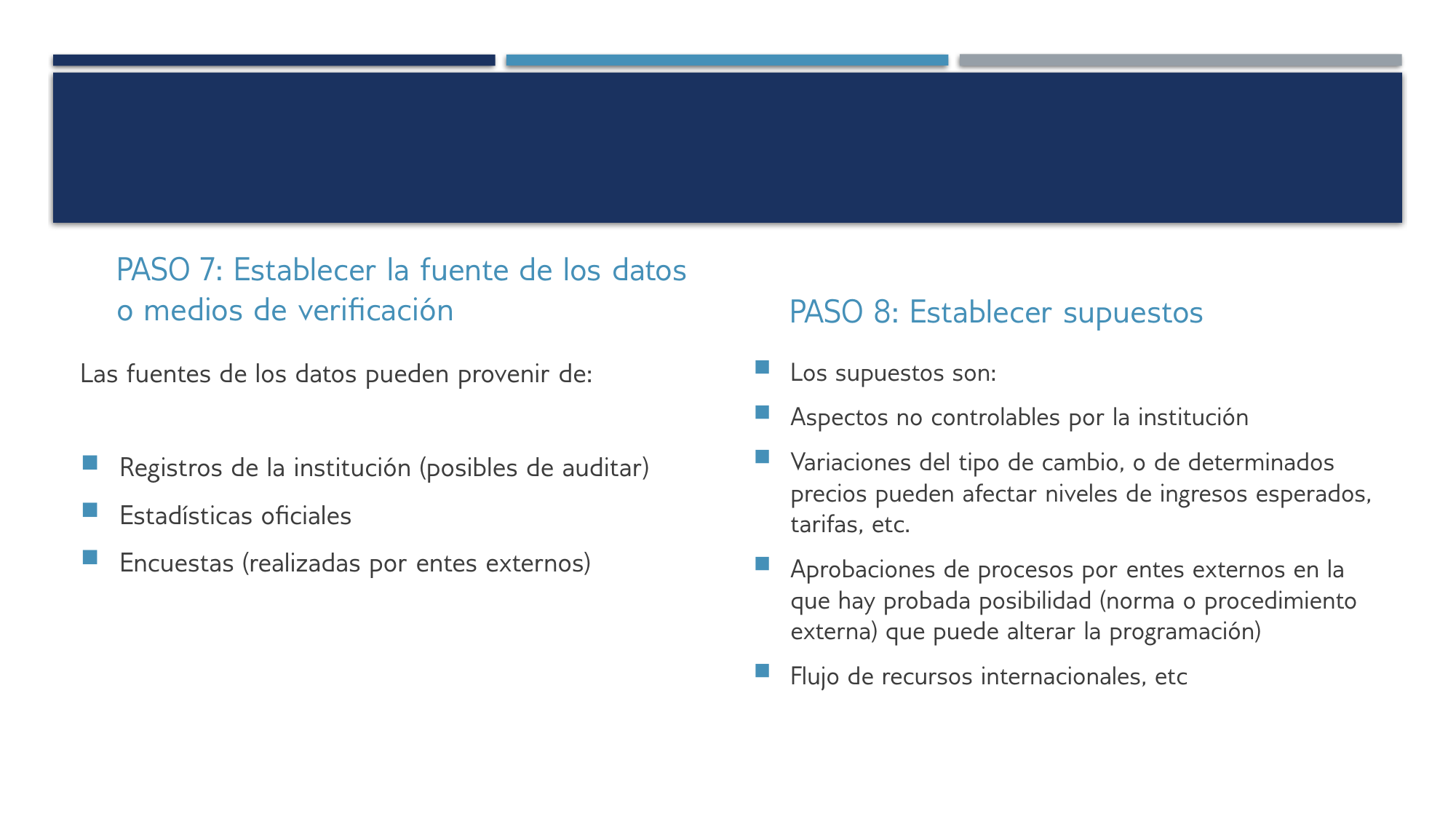

#
PASO 7: Establecer la fuente de los datos o medios de verificación
PASO 8: Establecer supuestos
Las fuentes de los datos pueden provenir de:

Registros de la institución (posibles de auditar)
Estadísticas oficiales
Encuestas (realizadas por entes externos)
Los supuestos son:
Aspectos no controlables por la institución
Variaciones del tipo de cambio, o de determinados precios pueden afectar niveles de ingresos esperados, tarifas, etc.
Aprobaciones de procesos por entes externos en la que hay probada posibilidad (norma o procedimiento externa) que puede alterar la programación)
Flujo de recursos internacionales, etc